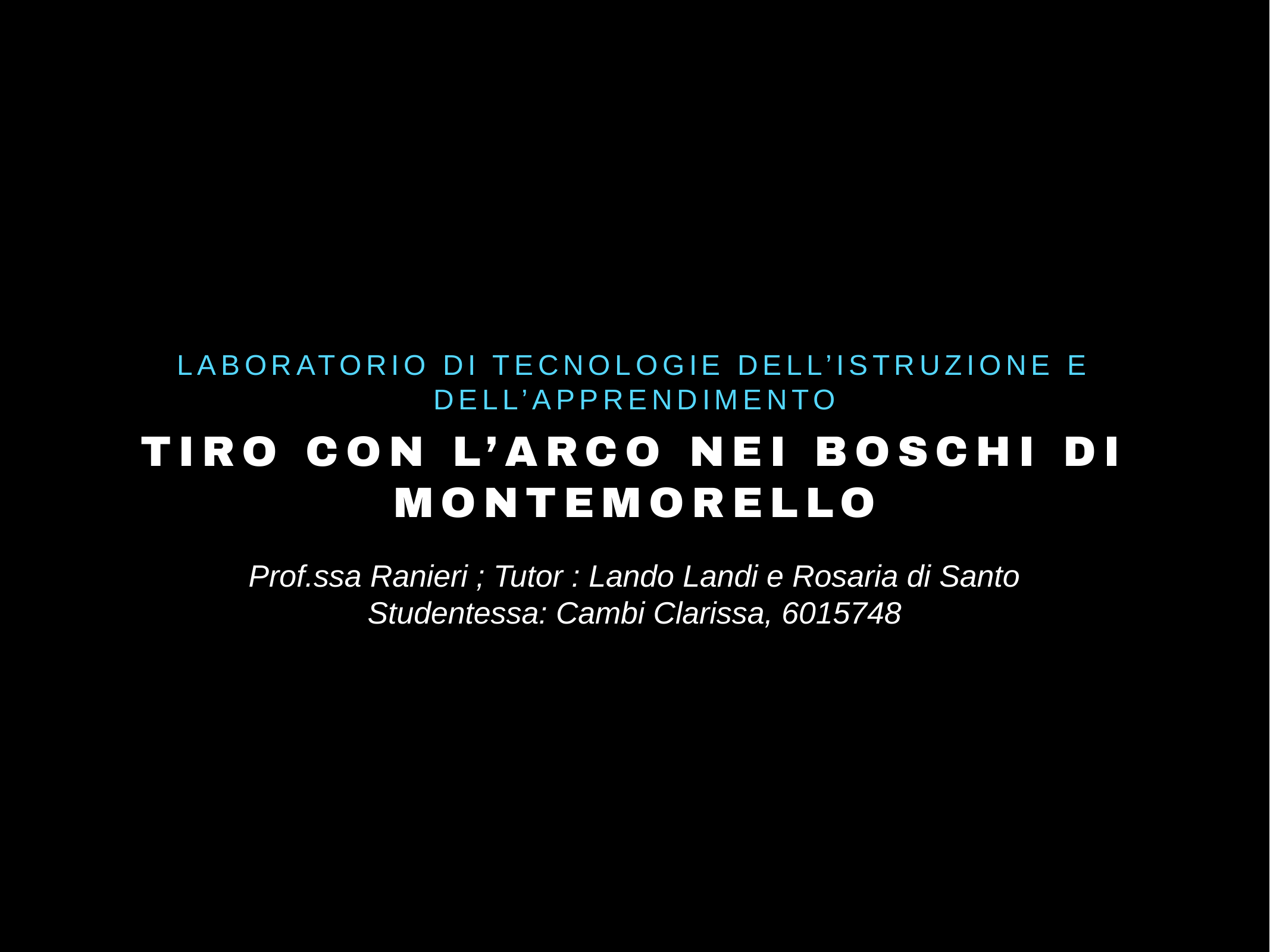

Laboratorio di tecnologie dell’istruzione e dell’apprendimento
# tiro con l’arco nei boschi di montemorello
Prof.ssa Ranieri ; Tutor : Lando Landi e Rosaria di Santo
Studentessa: Cambi Clarissa, 6015748